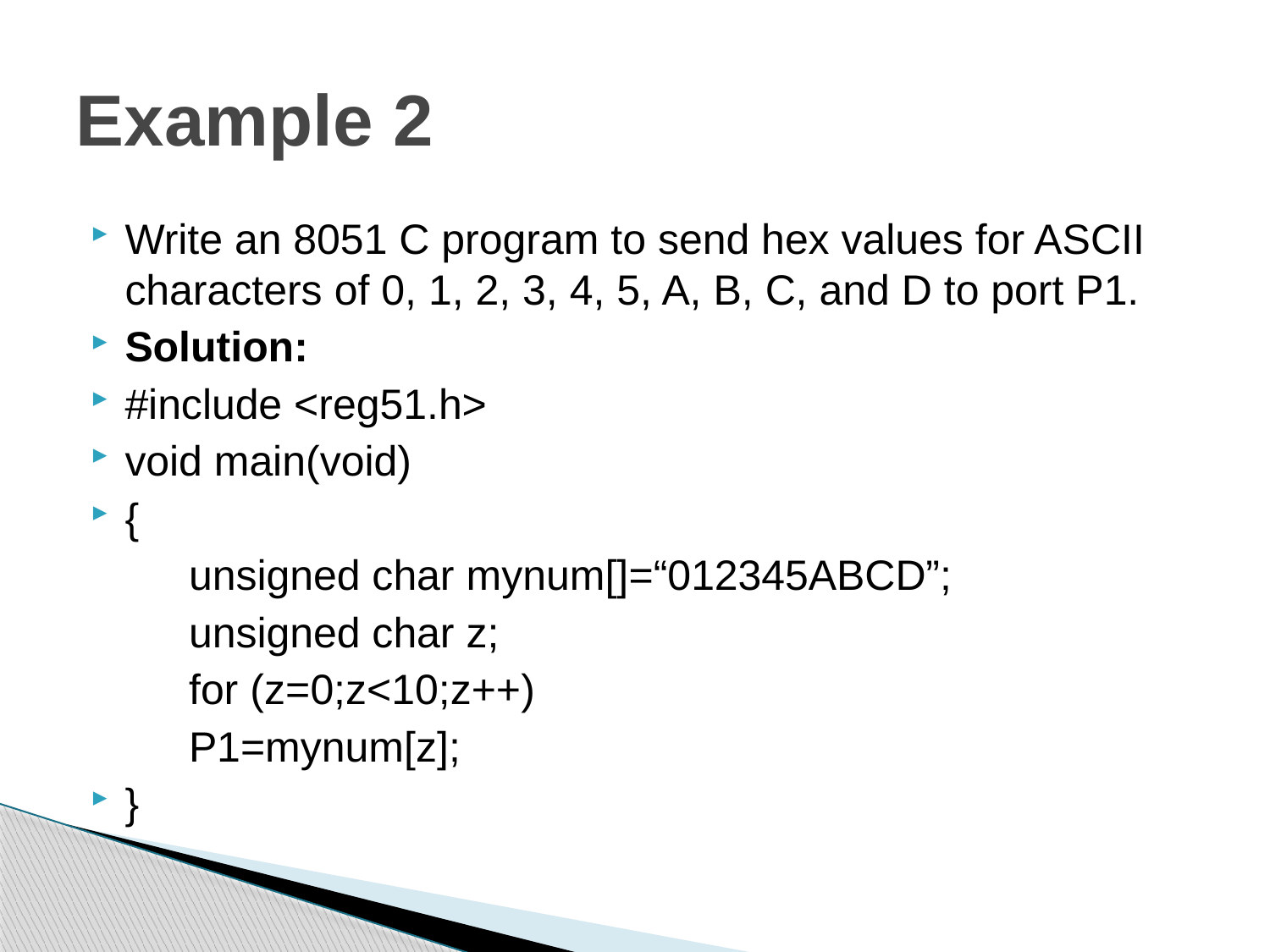

# Example 2
Write an 8051 C program to send hex values for ASCII characters of 0, 1, 2, 3, 4, 5, A, B, C, and D to port P1.
Solution:
#include <reg51.h>
void main(void)
{
	unsigned char mynum[]=“012345ABCD”;
	unsigned char z;
	for (z=0;z<10;z++)
		P1=mynum[z];
}